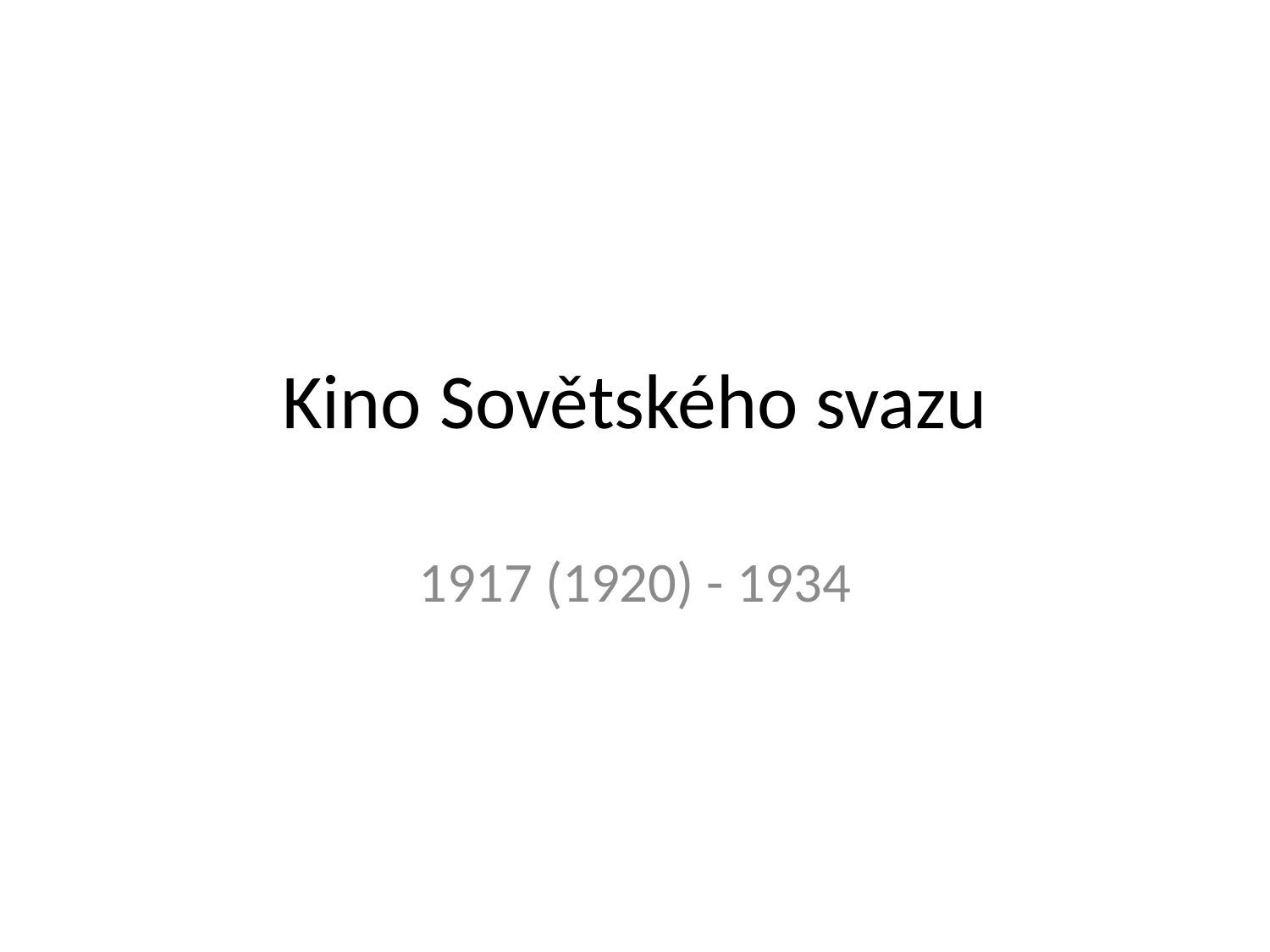

# Kino Sovětského svazu
1917 (1920) - 1934